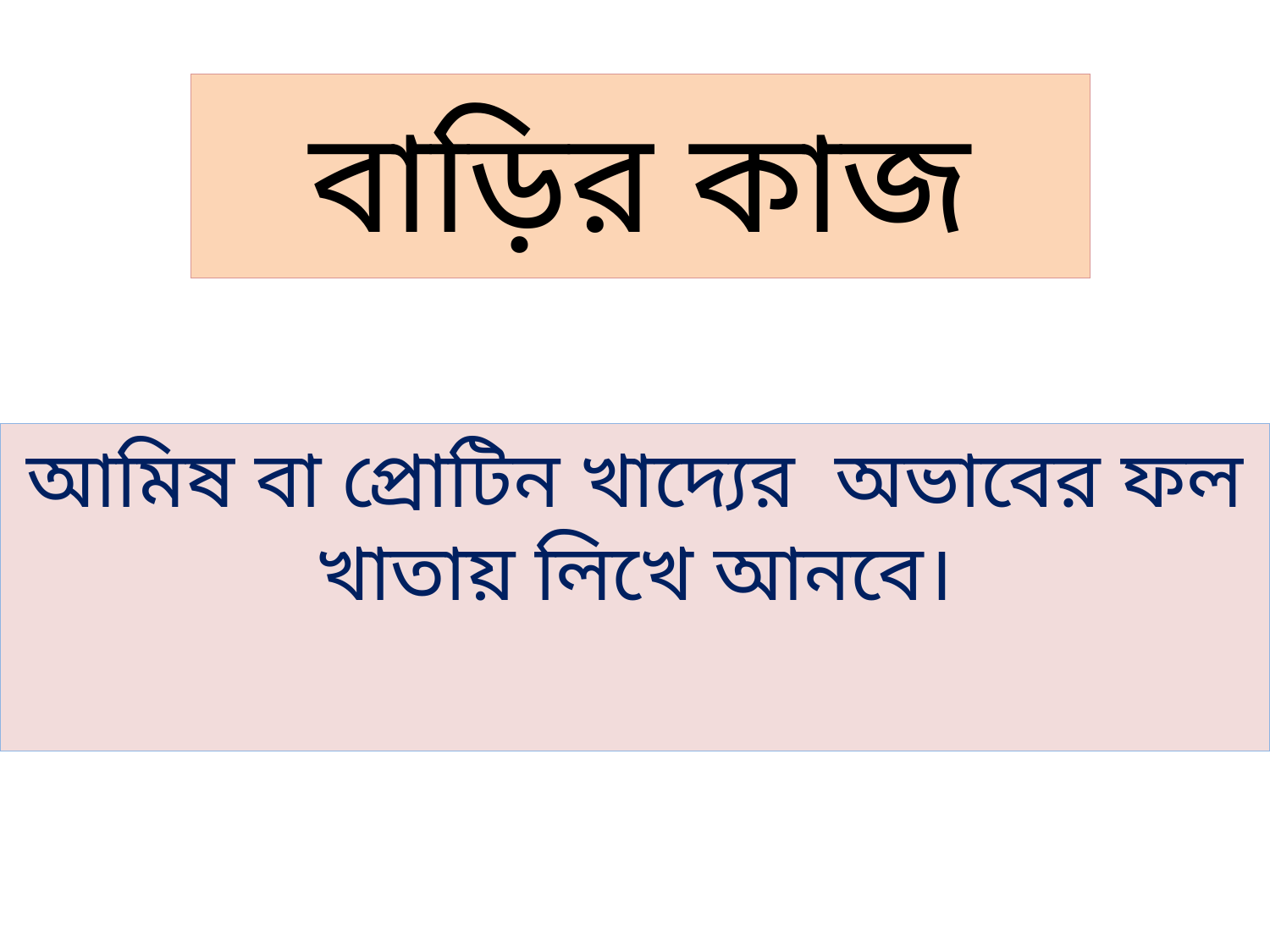

# বাড়ির কাজ
আমিষ বা প্রোটিন খাদ্যের  অভাবের ফল খাতায় লিখে আনবে।